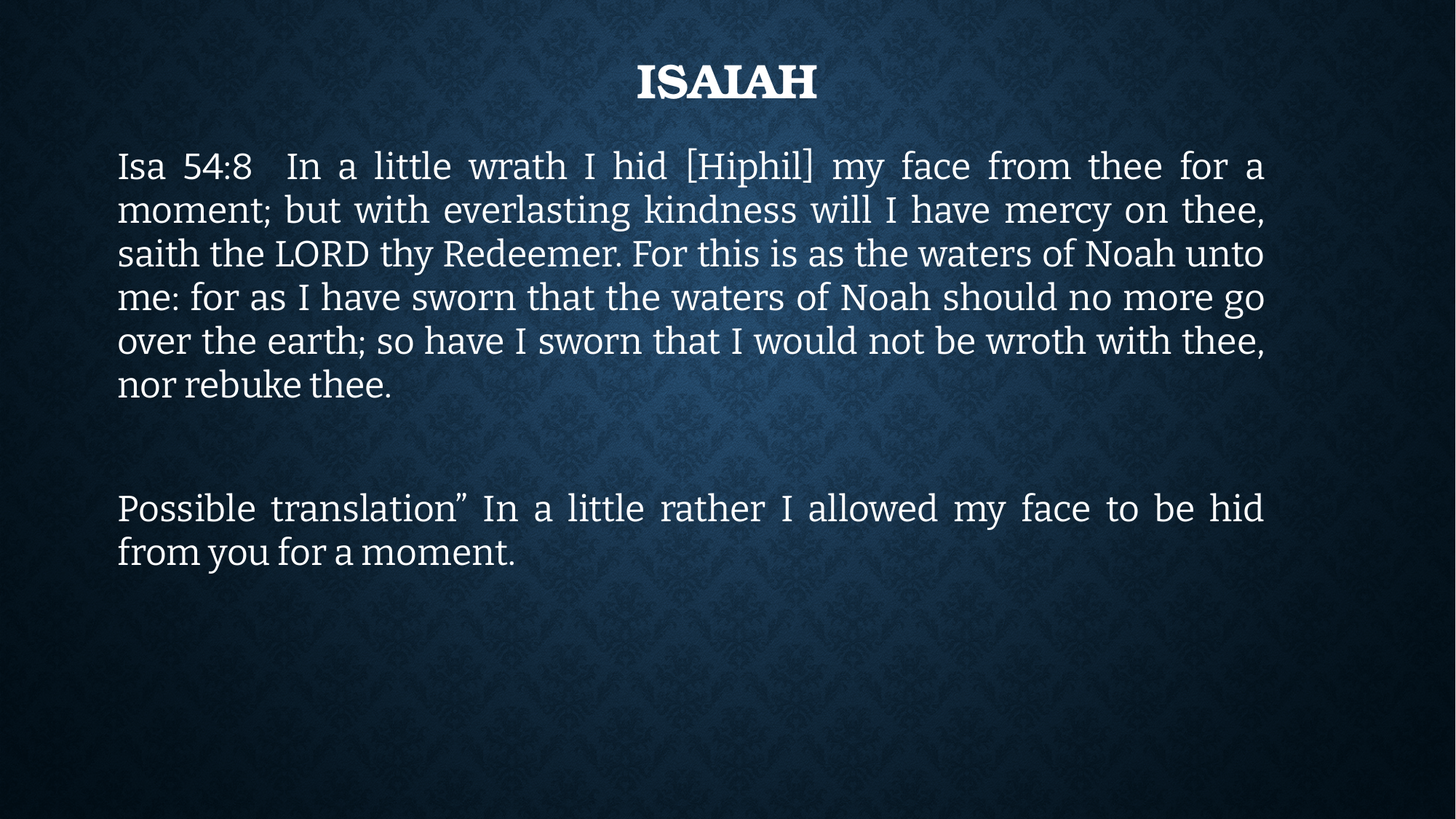

# Isaiah
Isa 54:8  In a little wrath I hid [Hiphil] my face from thee for a moment; but with everlasting kindness will I have mercy on thee, saith the LORD thy Redeemer. For this is as the waters of Noah unto me: for as I have sworn that the waters of Noah should no more go over the earth; so have I sworn that I would not be wroth with thee, nor rebuke thee.

Possible translation” In a little rather I allowed my face to be hid from you for a moment.